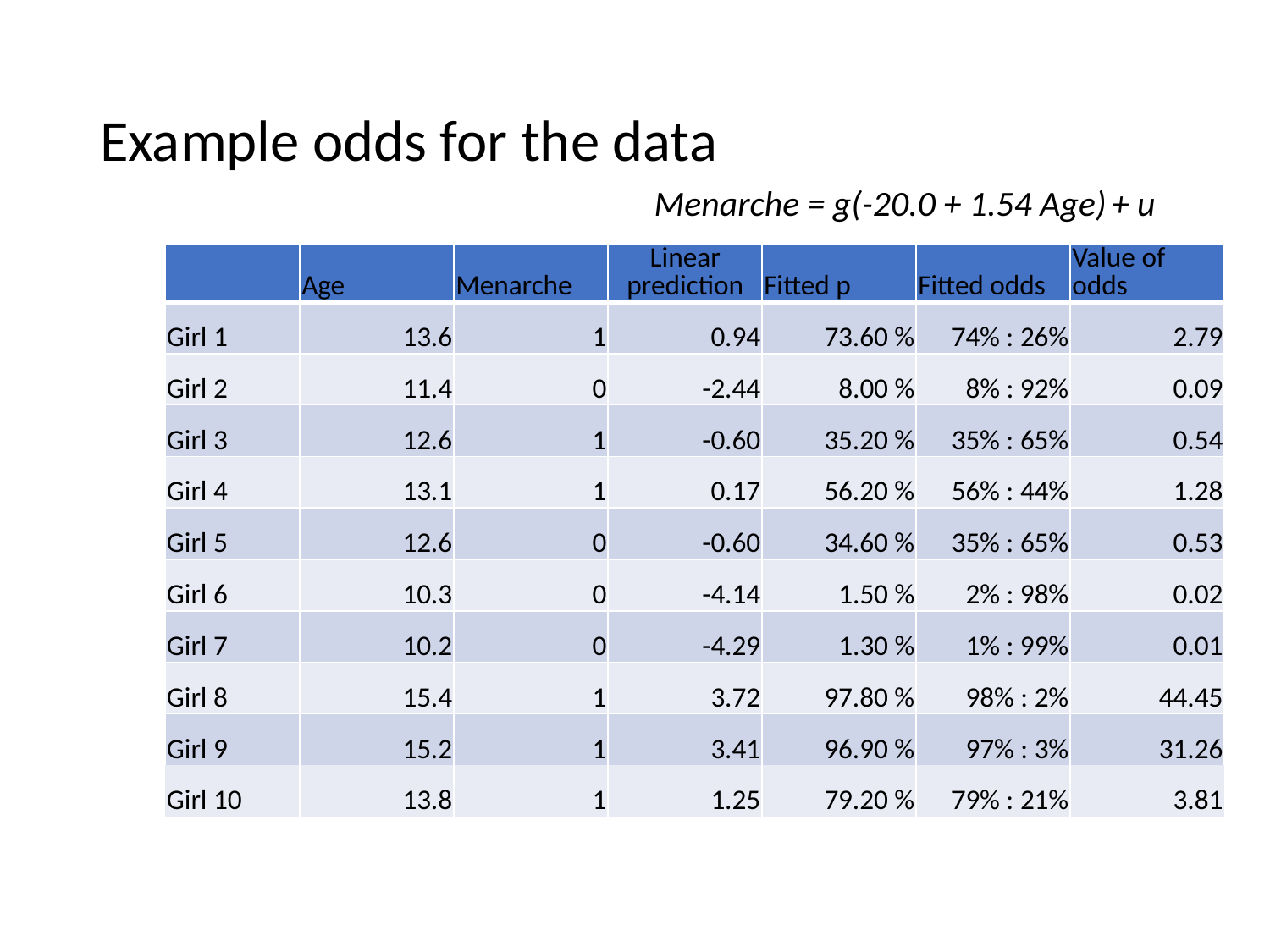

# Example odds for the data
Menarche = g(-20.0 + 1.54 Age) + u
|  | Age | Menarche | Linear prediction | Fitted p | Fitted odds | Value of odds |
| --- | --- | --- | --- | --- | --- | --- |
| Girl 1 | 13.6 | 1 | 0.94 | 73.60 % | 74% : 26% | 2.79 |
| Girl 2 | 11.4 | 0 | -2.44 | 8.00 % | 8% : 92% | 0.09 |
| Girl 3 | 12.6 | 1 | -0.60 | 35.20 % | 35% : 65% | 0.54 |
| Girl 4 | 13.1 | 1 | 0.17 | 56.20 % | 56% : 44% | 1.28 |
| Girl 5 | 12.6 | 0 | -0.60 | 34.60 % | 35% : 65% | 0.53 |
| Girl 6 | 10.3 | 0 | -4.14 | 1.50 % | 2% : 98% | 0.02 |
| Girl 7 | 10.2 | 0 | -4.29 | 1.30 % | 1% : 99% | 0.01 |
| Girl 8 | 15.4 | 1 | 3.72 | 97.80 % | 98% : 2% | 44.45 |
| Girl 9 | 15.2 | 1 | 3.41 | 96.90 % | 97% : 3% | 31.26 |
| Girl 10 | 13.8 | 1 | 1.25 | 79.20 % | 79% : 21% | 3.81 |